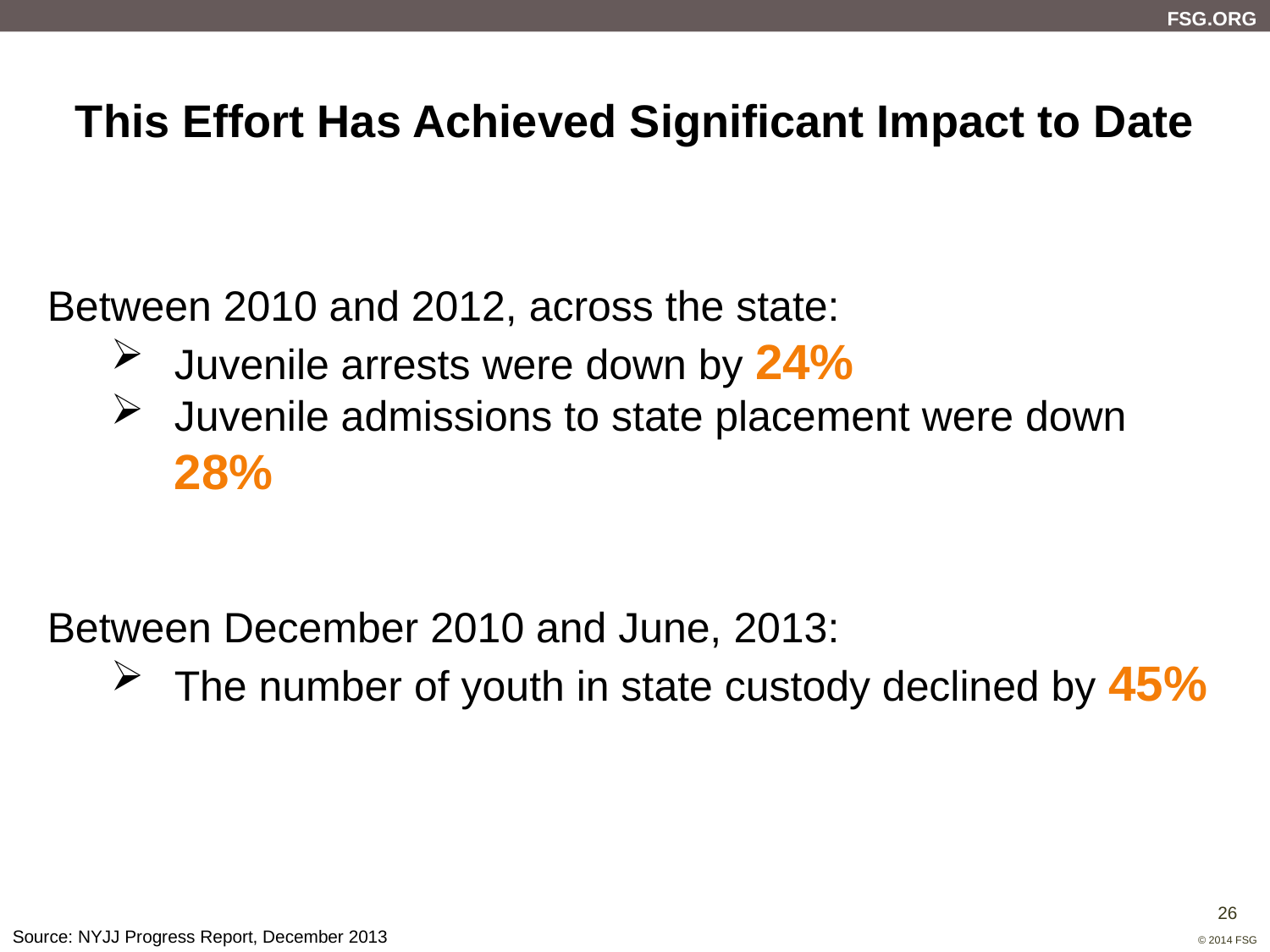

# This Effort Has Achieved Significant Impact to Date

Between 2010 and 2012, across the state:
Juvenile arrests were down by 24%
Juvenile admissions to state placement were down 28%

Between December 2010 and June, 2013:
The number of youth in state custody declined by 45%
Source: NYJJ Progress Report, December 2013